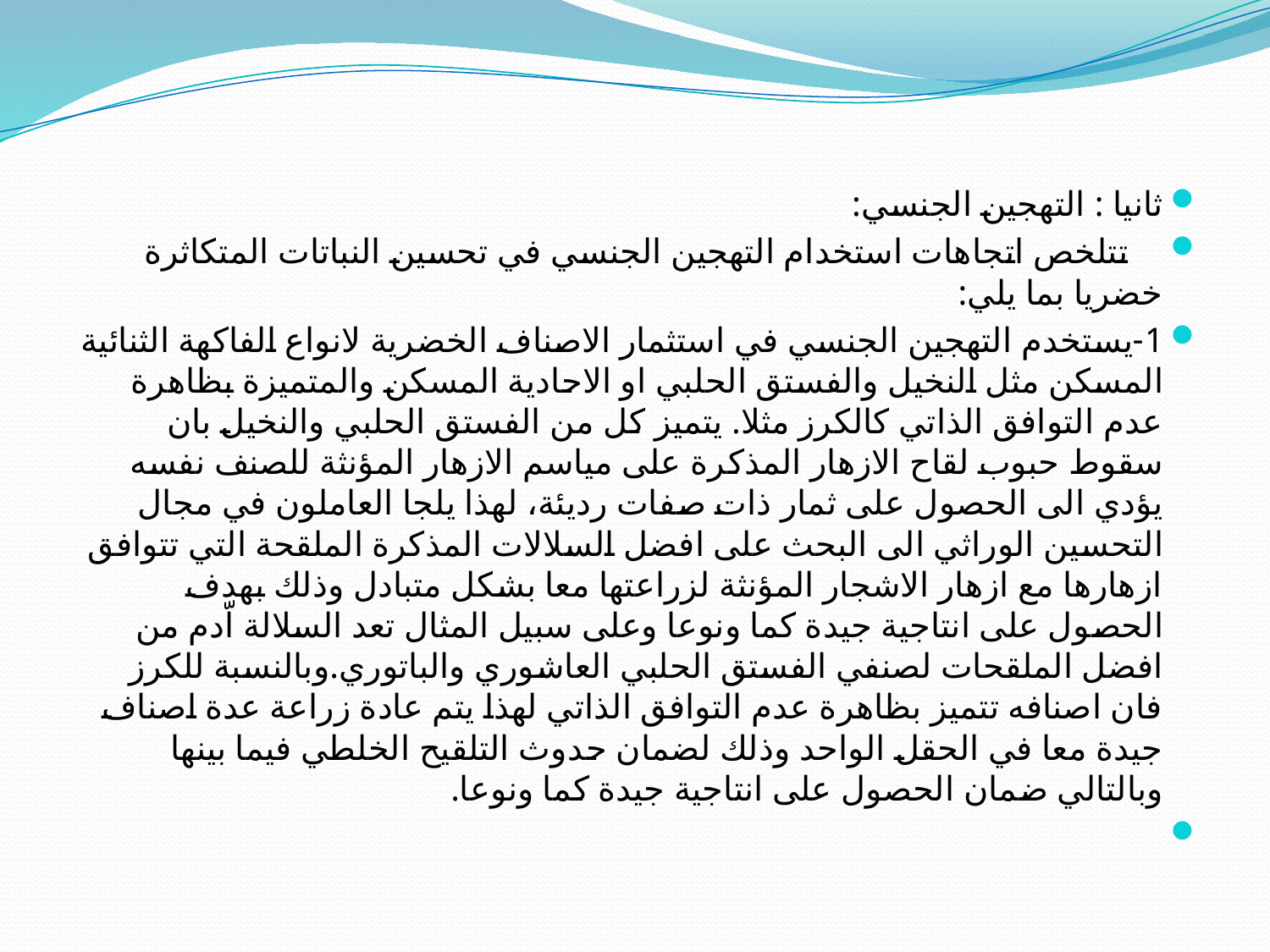

#
ثانيا : التهجين الجنسي:
    تتلخص اتجاهات استخدام التهجين الجنسي في تحسين النباتات المتكاثرة خضريا بما يلي:
1-يستخدم التهجين الجنسي في استثمار الاصناف الخضرية لانواع الفاكهة الثنائية المسكن مثل النخيل والفستق الحلبي او الاحادية المسكن والمتميزة بظاهرة عدم التوافق الذاتي كالكرز مثلا. يتميز كل من الفستق الحلبي والنخيل بان سقوط حبوب لقاح الازهار المذكرة على مياسم الازهار المؤنثة للصنف نفسه يؤدي الى الحصول على ثمار ذات صفات رديئة، لهذا يلجا العاملون في مجال التحسين الوراثي الى البحث على افضل السلالات المذكرة الملقحة التي تتوافق ازهارها مع ازهار الاشجار المؤنثة لزراعتها معا بشكل متبادل وذلك بهدف الحصول على انتاجية جيدة كما ونوعا وعلى سبيل المثال تعد السلالة اّدم من افضل الملقحات لصنفي الفستق الحلبي العاشوري والباتوري.وبالنسبة للكرز فان اصنافه تتميز بظاهرة عدم التوافق الذاتي لهذا يتم عادة زراعة عدة اصناف جيدة معا في الحقل الواحد وذلك لضمان حدوث التلقيح الخلطي فيما بينها وبالتالي ضمان الحصول على انتاجية جيدة كما ونوعا.